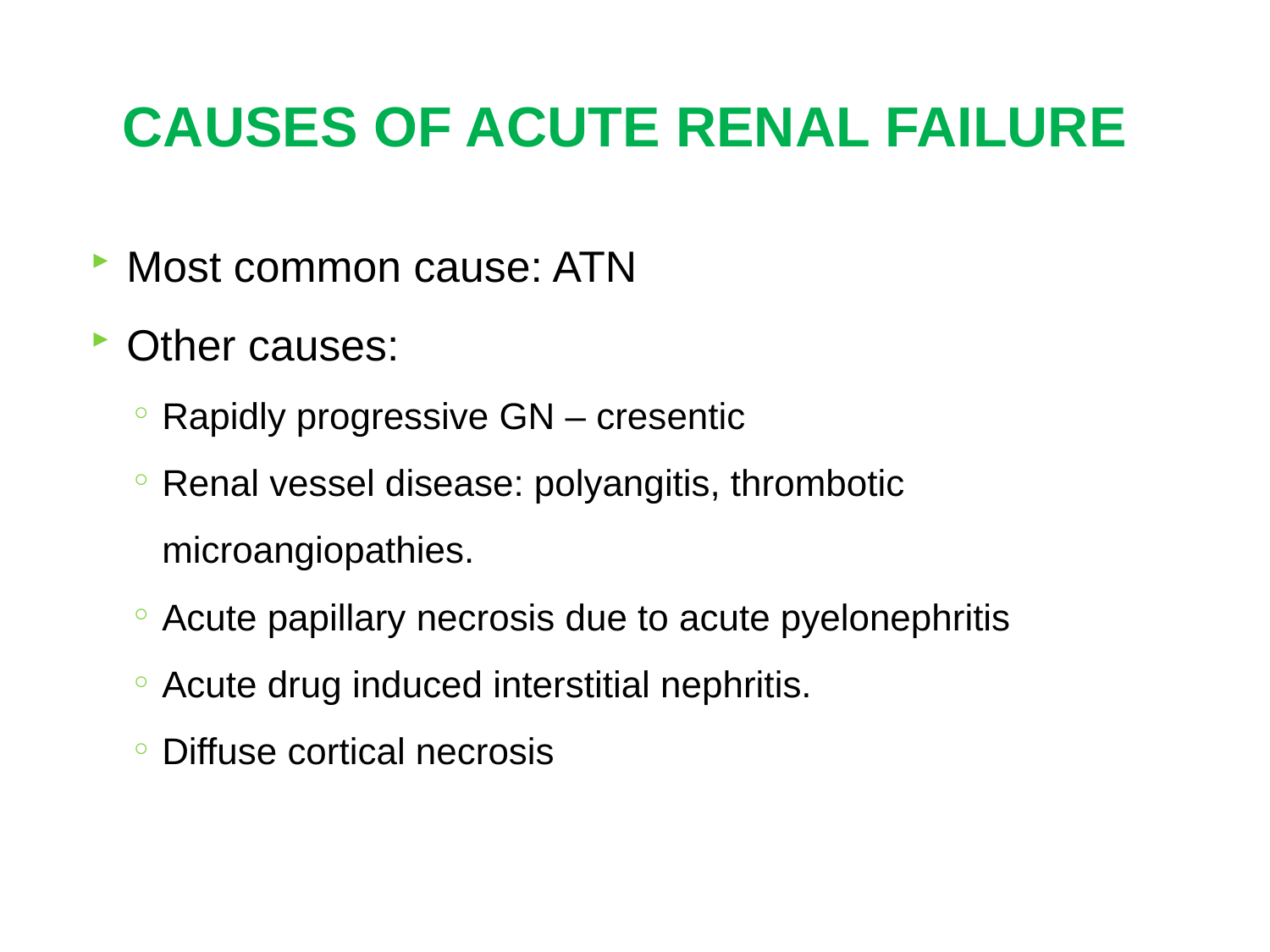

# CAUSES OF ACUTE RENAL FAILURE
Most common cause: ATN
Other causes:
Rapidly progressive GN – cresentic
Renal vessel disease: polyangitis, thrombotic microangiopathies.
Acute papillary necrosis due to acute pyelonephritis
Acute drug induced interstitial nephritis.
Diffuse cortical necrosis